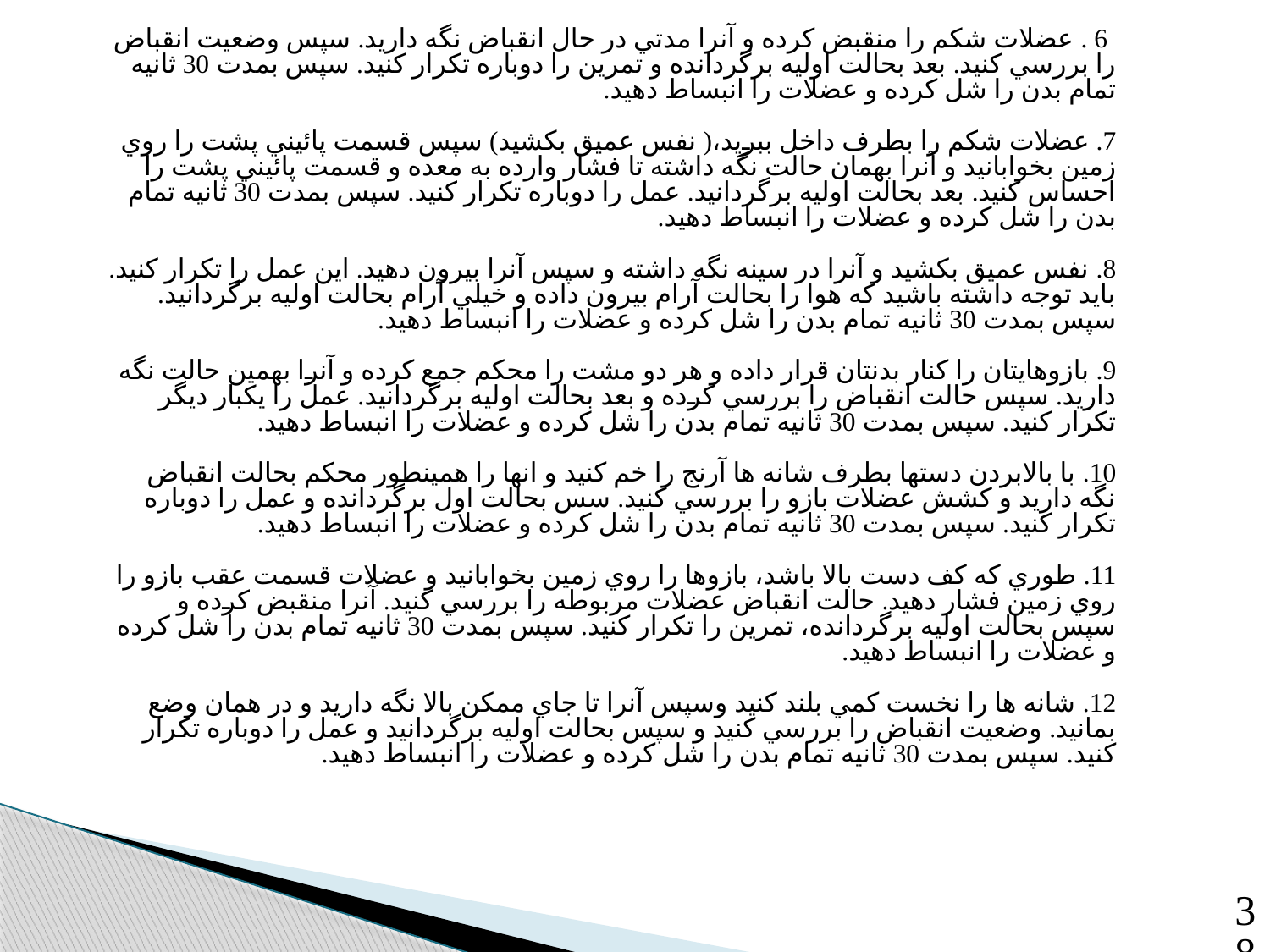

6 . عضلات شكم را منقبض كرده و آنرا مدتي در حال انقباض نگه داريد. سپس وضعيت انقباض را بررسي كنيد. بعد بحالت اوليه برگردانده و تمرين را دوباره تكرار كنيد. سپس بمدت 30 ثانيه تمام بدن را شل كرده و عضلات را انبساط دهيد.
7. عضلات شكم را بطرف داخل ببريد،( نفس عميق بكشيد) سپس قسمت پائيني پشت را روي زمين بخوابانيد و آنرا بهمان حالت نگه داشته تا فشار وارده به معده و قسمت پائيني پشت را احساس كنيد. بعد بحالت اوليه برگردانيد. عمل را دوباره تكرار كنيد. سپس بمدت 30 ثانيه تمام بدن را شل كرده و عضلات را انبساط دهيد.
8. نفس عميق بكشيد و آنرا در سينه نگه داشته و سپس آنرا بيرون دهيد. اين عمل را تكرار كنيد. بايد توجه داشته باشيد كه هوا را بحالت آرام بيرون داده و خيلي آرام بحالت اوليه برگردانيد. سپس بمدت 30 ثانيه تمام بدن را شل كرده و عضلات را انبساط دهيد.
9. بازوهايتان را كنار بدنتان قرار داده و هر دو مشت را محكم جمع كرده و آنرا بهمين حالت نگه داريد. سپس حالت انقباض را بررسي كرده و بعد بحالت اوليه برگردانيد. عمل را يكبار ديگر تكرار كنيد. سپس بمدت 30 ثانيه تمام بدن را شل كرده و عضلات را انبساط دهيد.
10. با بالابردن دستها بطرف شانه ها آرنج را خم كنيد و انها را همينطور محكم بحالت انقباض نگه داريد و كشش عضلات بازو را بررسي كنيد. سس بحالت اول برگردانده و عمل را دوباره تكرار كنيد. سپس بمدت 30 ثانيه تمام بدن را شل كرده و عضلات را انبساط دهيد.
11. طوري كه كف دست بالا باشد، بازوها را روي زمين بخوابانيد و عضلات قسمت عقب بازو را روي زمين فشار دهيد. حالت انقباض عضلات مربوطه را بررسي كنيد. آنرا منقبض كرده و سپس بحالت اوليه برگردانده، تمرين را تكرار كنيد. سپس بمدت 30 ثانيه تمام بدن را شل كرده و عضلات را انبساط دهيد.
12. شانه ها را نخست كمي بلند كنيد وسپس آنرا تا جاي ممكن بالا نگه داريد و در همان وضع بمانيد. وضعيت انقباض را بررسي كنيد و سپس بحالت اوليه برگردانيد و عمل را دوباره تكرار كنيد. سپس بمدت 30 ثانيه تمام بدن را شل كرده و عضلات را انبساط دهيد.
38